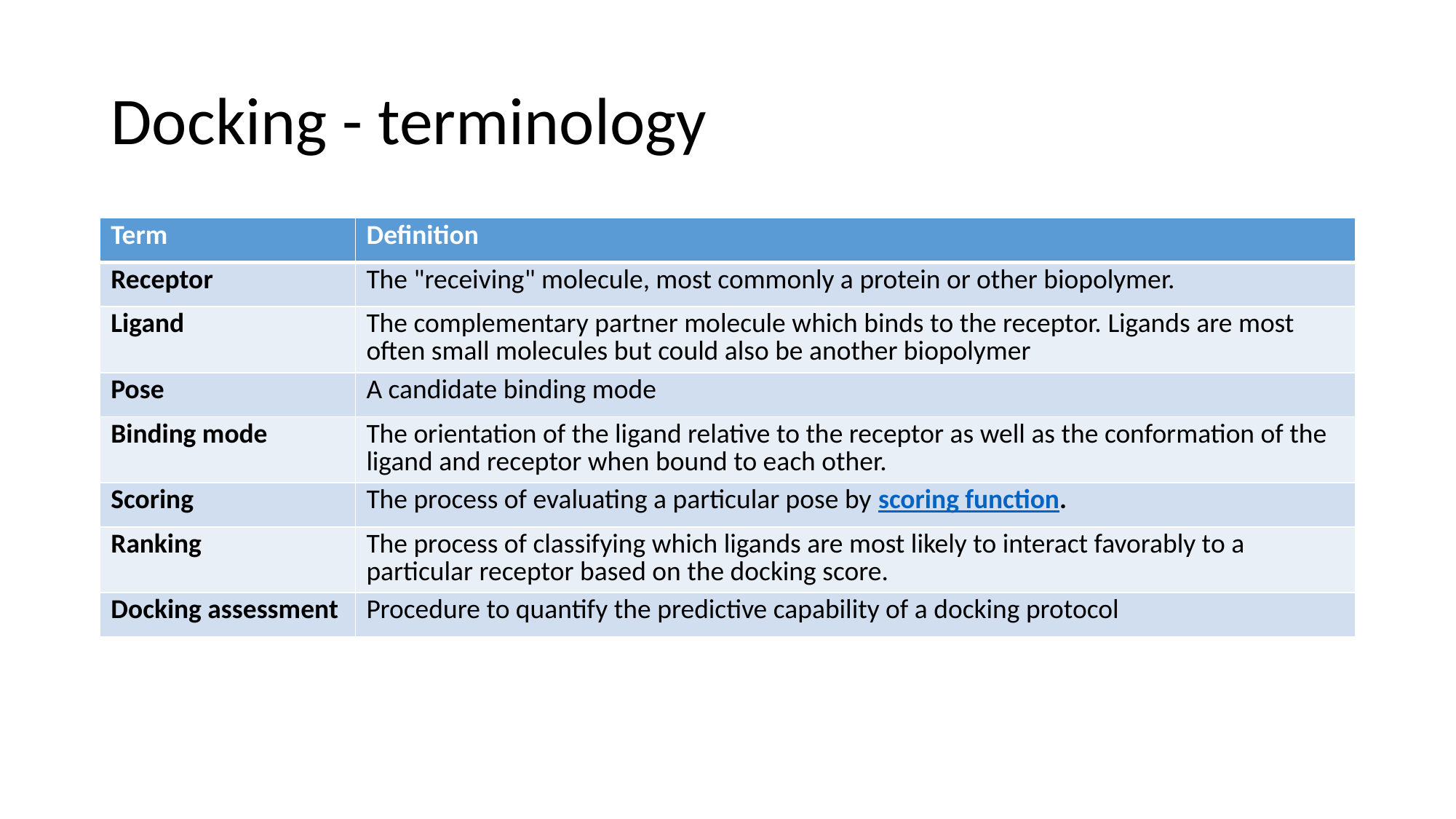

# Docking - terminology
| Term | Definition |
| --- | --- |
| Receptor | The "receiving" molecule, most commonly a protein or other biopolymer. |
| Ligand | The complementary partner molecule which binds to the receptor. Ligands are most often small molecules but could also be another biopolymer |
| Pose | A candidate binding mode |
| Binding mode | The orientation of the ligand relative to the receptor as well as the conformation of the ligand and receptor when bound to each other. |
| Scoring | The process of evaluating a particular pose by scoring function. |
| Ranking | The process of classifying which ligands are most likely to interact favorably to a particular receptor based on the docking score. |
| Docking assessment | Procedure to quantify the predictive capability of a docking protocol |